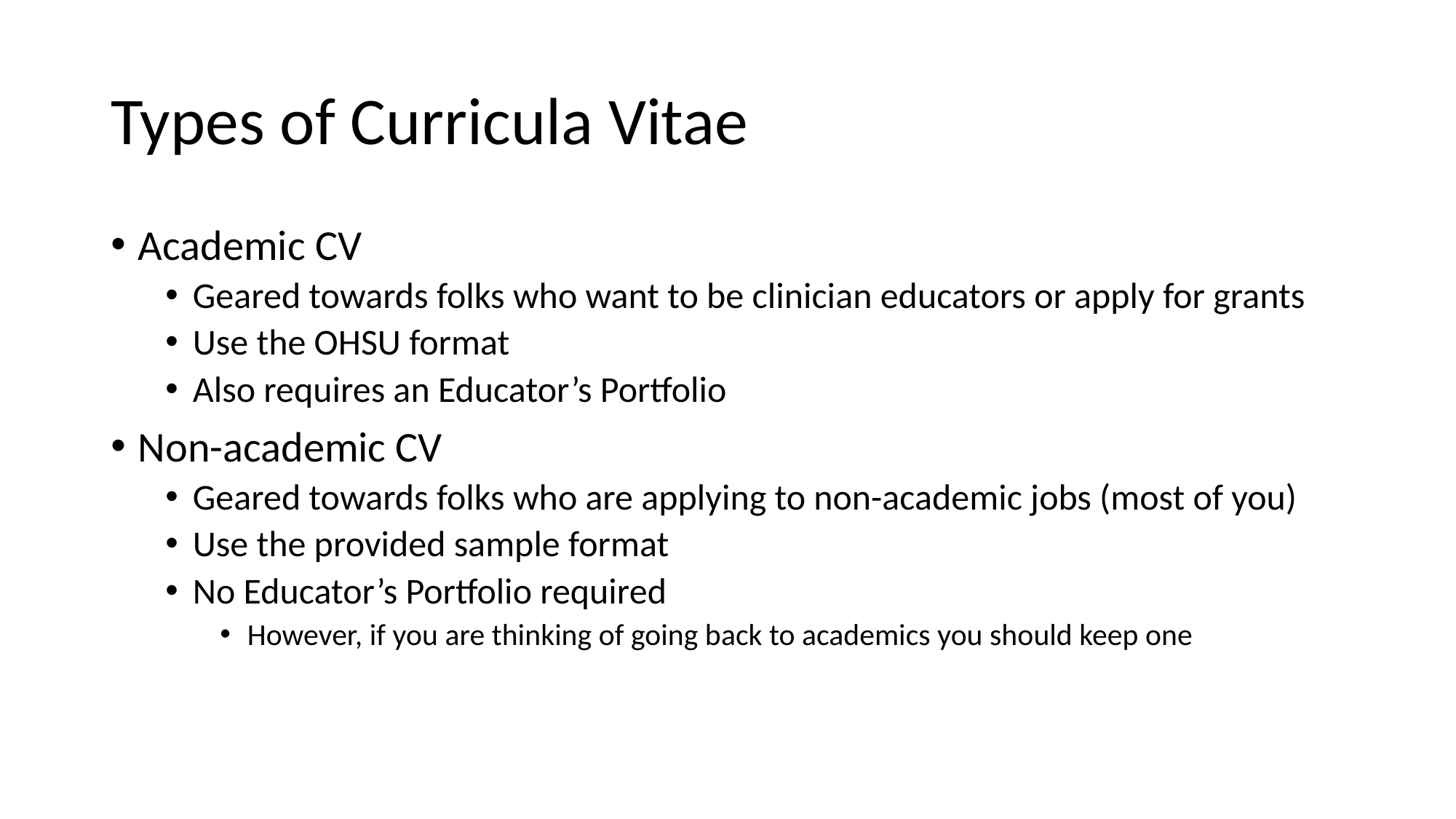

# Types of Curricula Vitae
Academic CV
Geared towards folks who want to be clinician educators or apply for grants
Use the OHSU format
Also requires an Educator’s Portfolio
Non-academic CV
Geared towards folks who are applying to non-academic jobs (most of you)
Use the provided sample format
No Educator’s Portfolio required
However, if you are thinking of going back to academics you should keep one